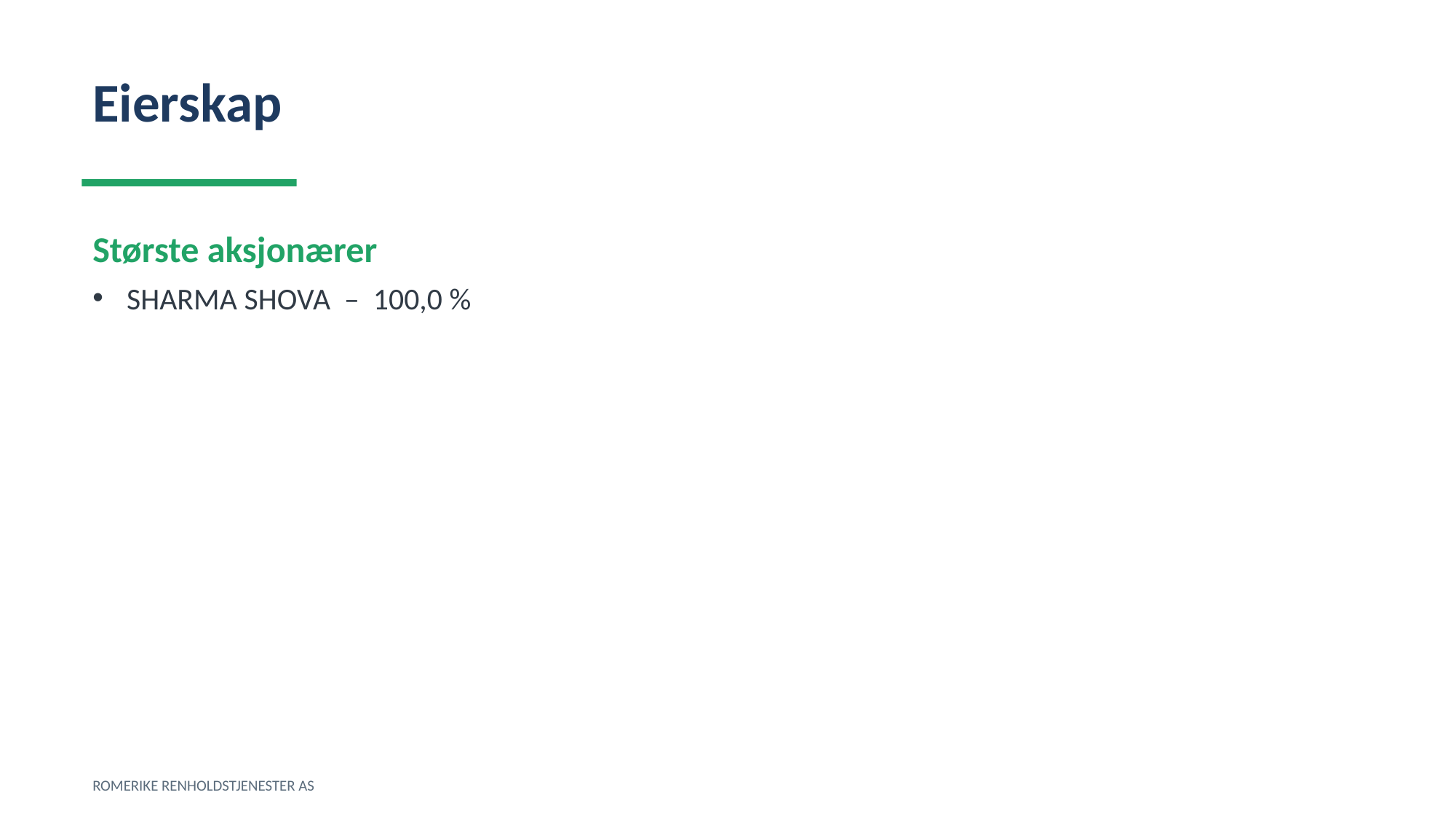

Eierskap

Største aksjonærer
SHARMA SHOVA  –  100,0 %
ROMERIKE RENHOLDSTJENESTER AS